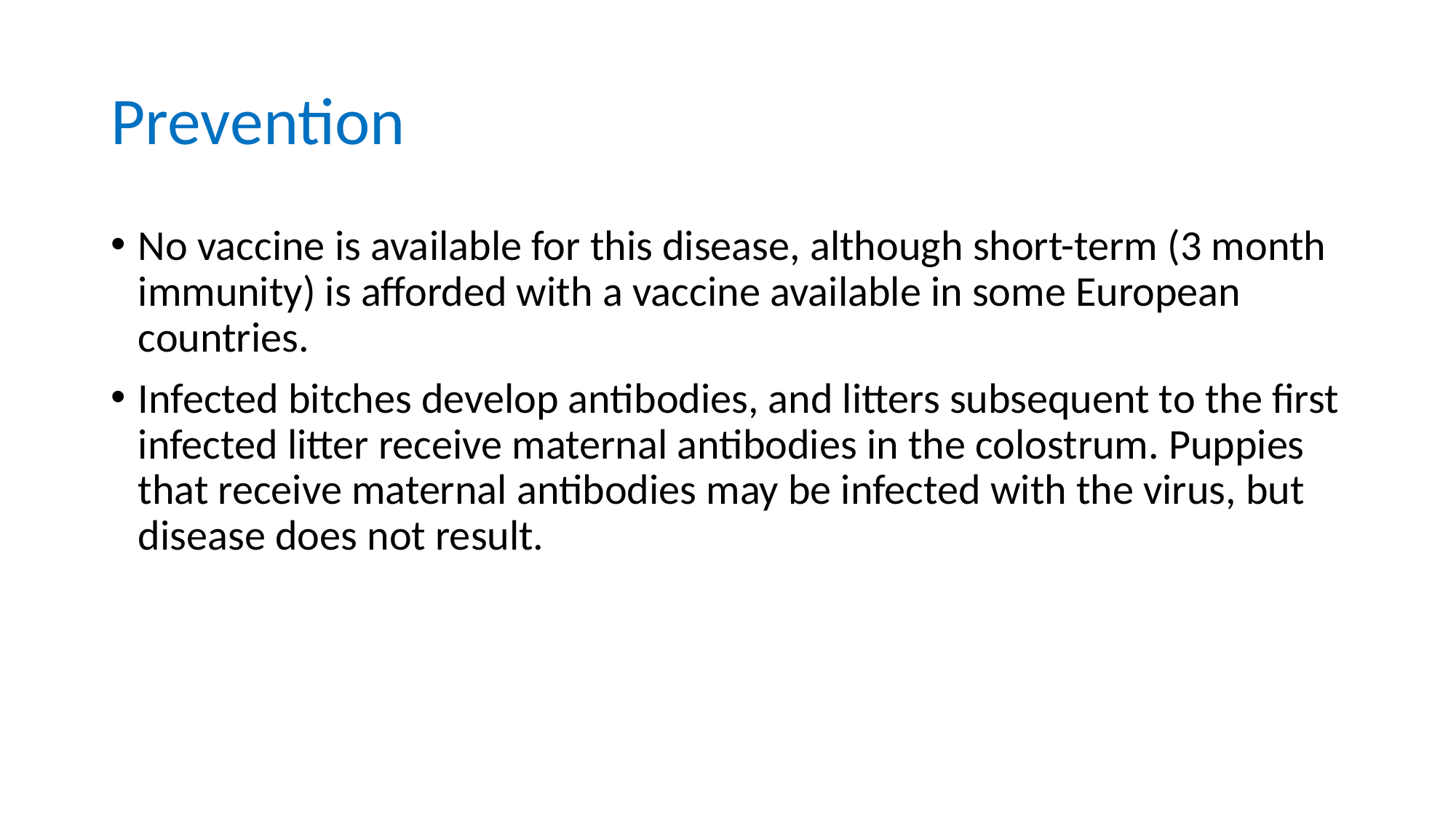

# Prevention
No vaccine is available for this disease, although short-term (3 month immunity) is afforded with a vaccine available in some European countries.
Infected bitches develop antibodies, and litters subsequent to the first infected litter receive maternal antibodies in the colostrum. Puppies that receive maternal antibodies may be infected with the virus, but disease does not result.